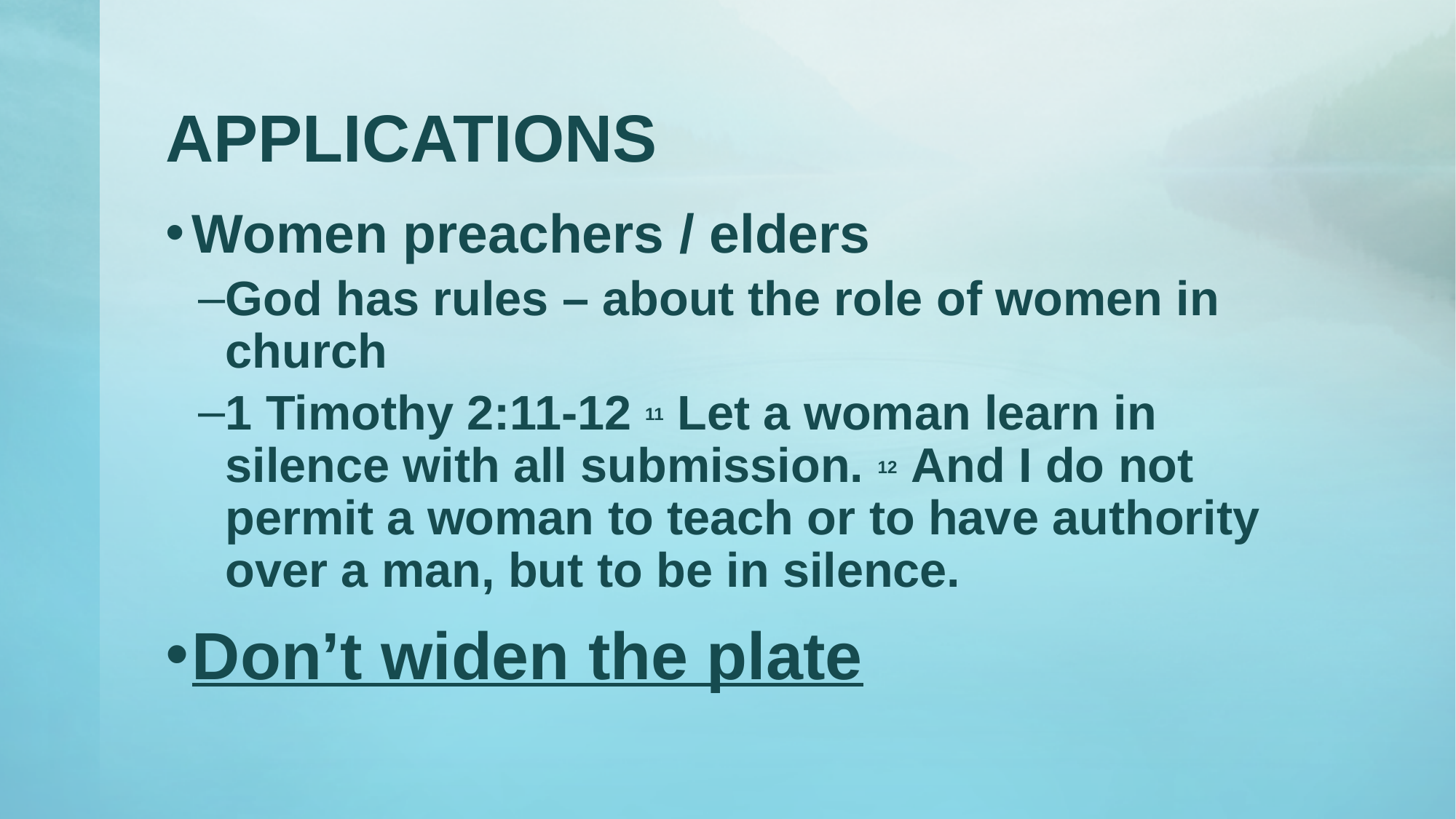

# APPLICATIONS
Women preachers / elders
God has rules – about the role of women in church
1 Timothy 2:11-12 11 Let a woman learn in silence with all submission. 12 And I do not permit a woman to teach or to have authority over a man, but to be in silence.
Don’t widen the plate